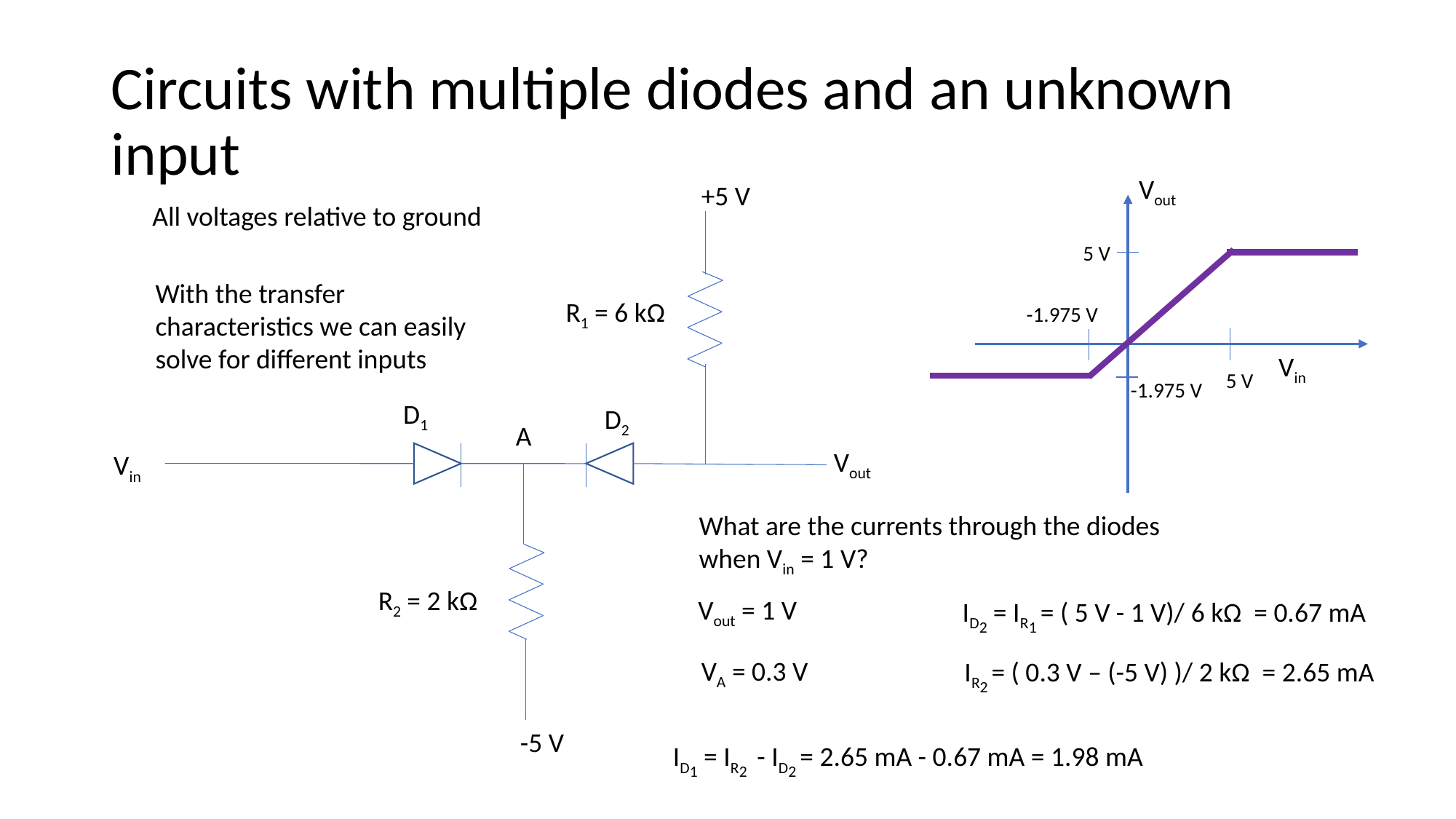

# Circuits with multiple diodes and an unknown input
Vout
5 V
-1.975 V
Vin
5 V
-1.975 V
+5 V
All voltages relative to ground
With the transfer characteristics we can easily solve for different inputs
R1 = 6 kΩ
D1
D2
A
Vout

Vin
What are the currents through the diodes when Vin = 1 V?
R2 = 2 kΩ
Vout = 1 V
ID2 = IR1 = ( 5 V - 1 V)/ 6 kΩ  = 0.67 mA
VA = 0.3 V
IR2 = ( 0.3 V – (-5 V) )/ 2 kΩ  = 2.65 mA
-5 V
ID1 = IR2  - ID2 = 2.65 mA - 0.67 mA = 1.98 mA